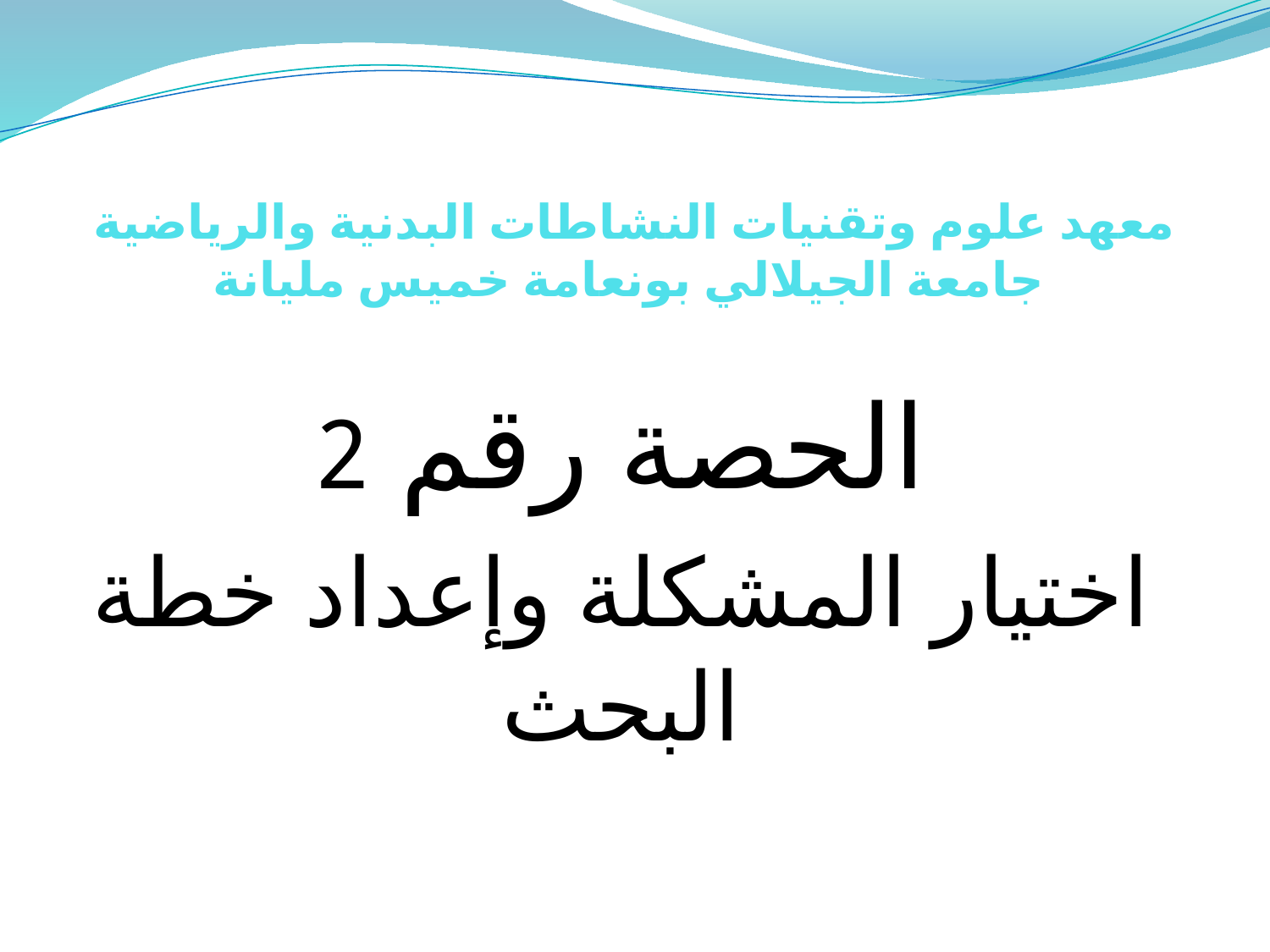

# معهد علوم وتقنيات النشاطات البدنية والرياضية جامعة الجيلالي بونعامة خميس مليانة
الحصة رقم 2
اختيار المشكلة وإعداد خطة البحث